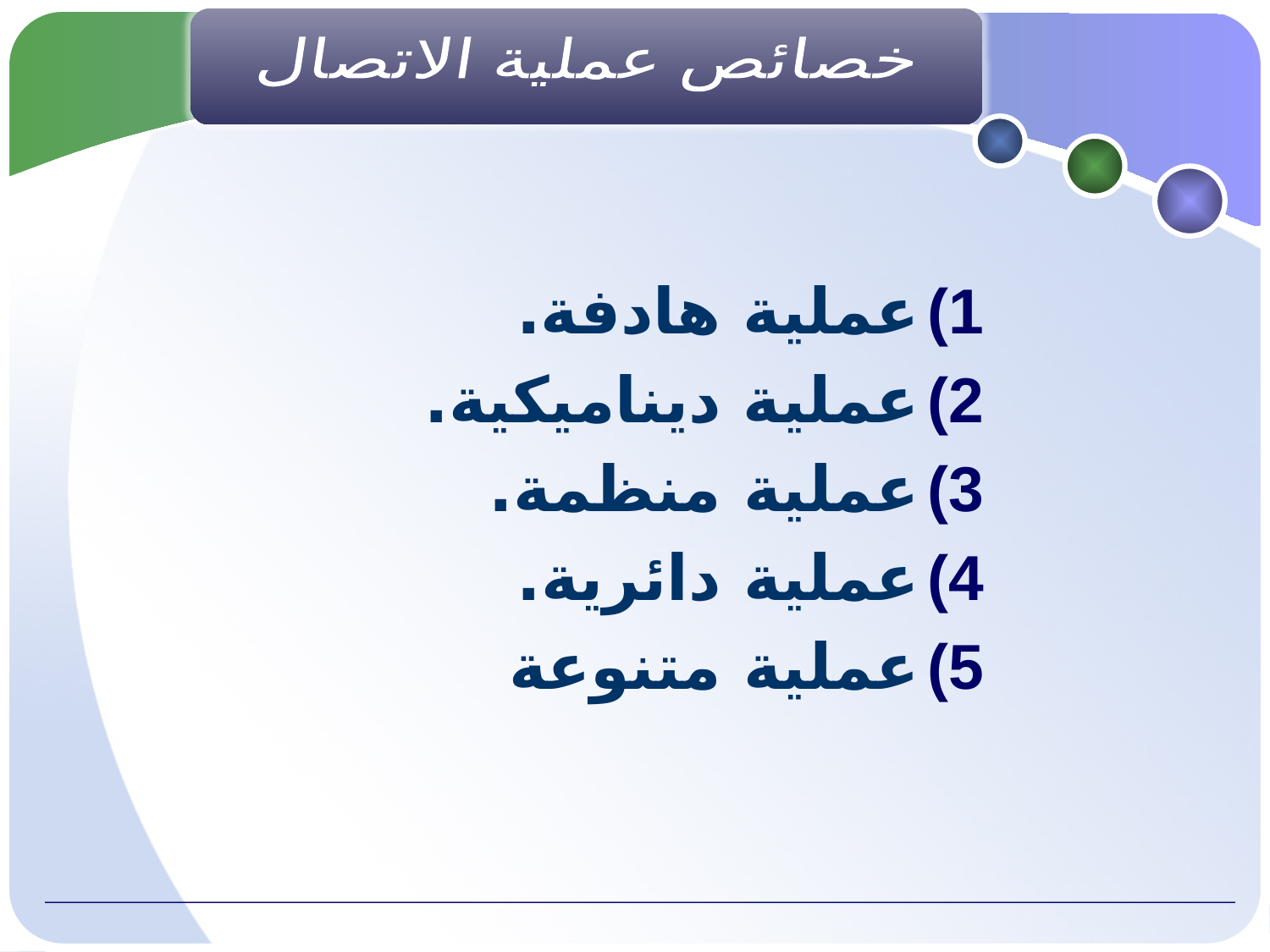

خصائص عملية الاتصال
عملية هادفة.
عملية ديناميكية.
عملية منظمة.
عملية دائرية.
عملية متنوعة
.